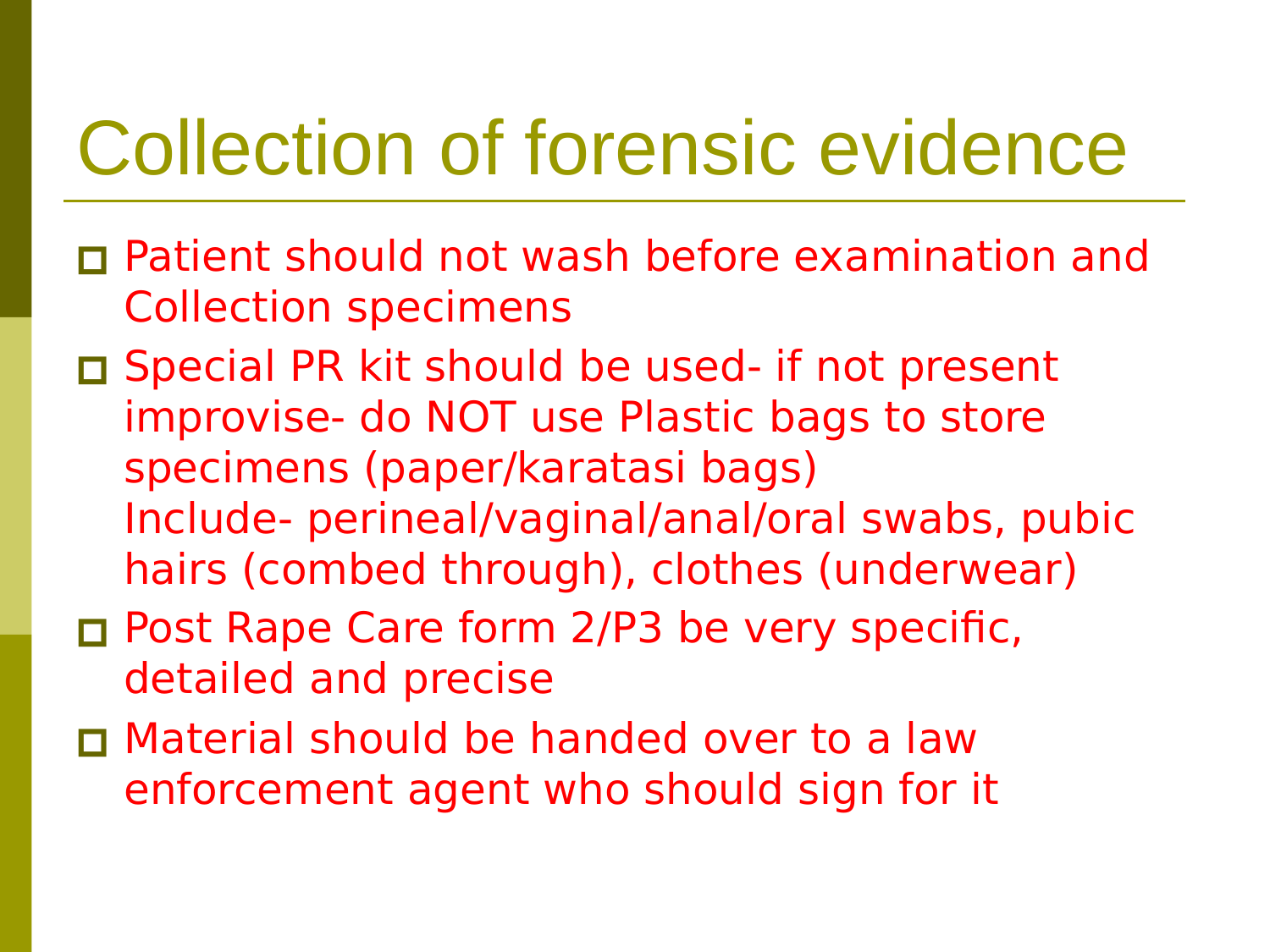

# Collection of forensic evidence
Patient should not wash before examination and Collection specimens
Special PR kit should be used- if not present improvise- do NOT use Plastic bags to store specimens (paper/karatasi bags)
Include- perineal/vaginal/anal/oral swabs, pubic hairs (combed through), clothes (underwear)
Post Rape Care form 2/P3 be very specific, detailed and precise
Material should be handed over to a law enforcement agent who should sign for it